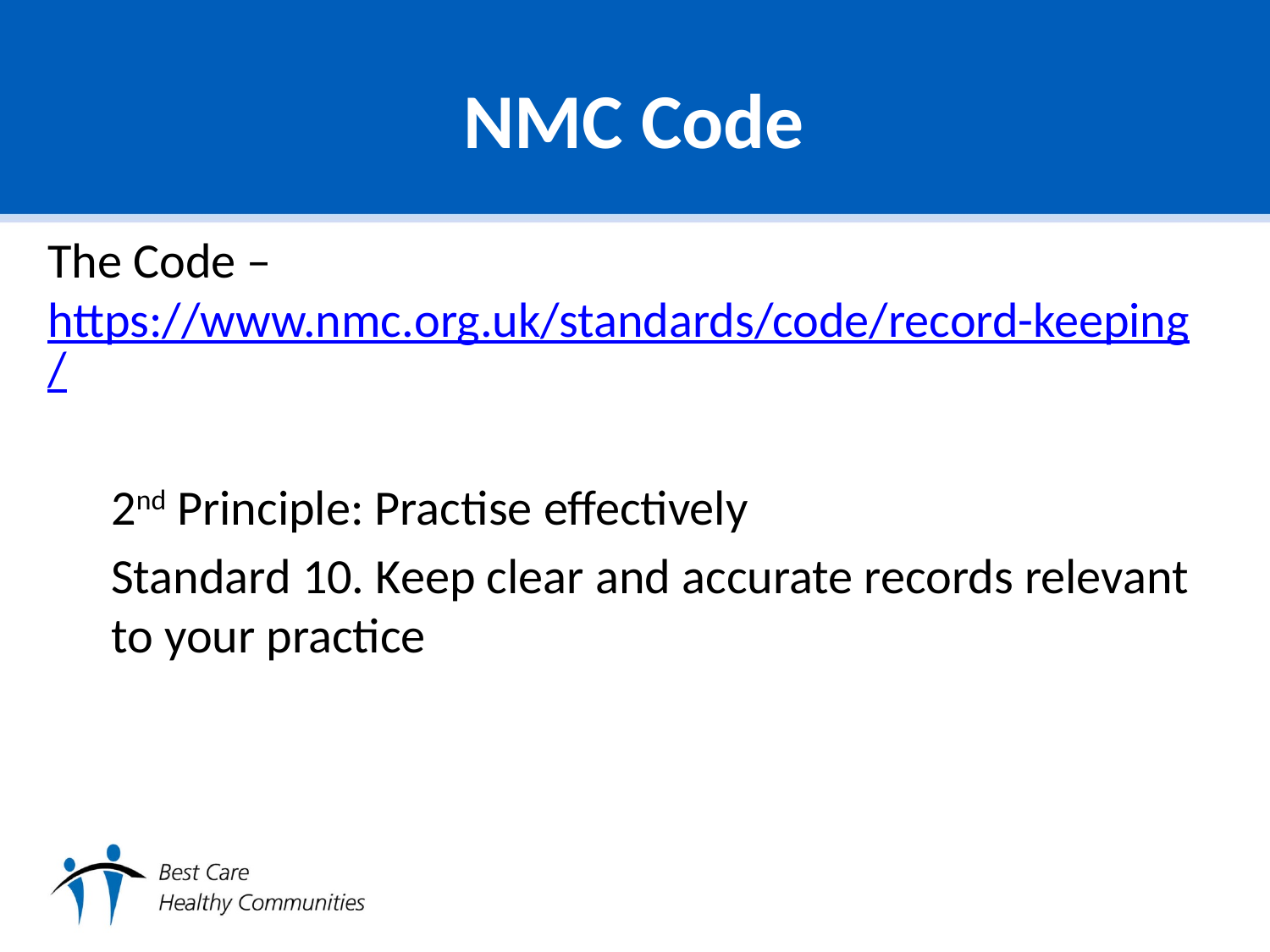

# NMC Code
The Code – https://www.nmc.org.uk/standards/code/record-keeping/

2nd Principle: Practise effectively
Standard 10. Keep clear and accurate records relevant to your practice